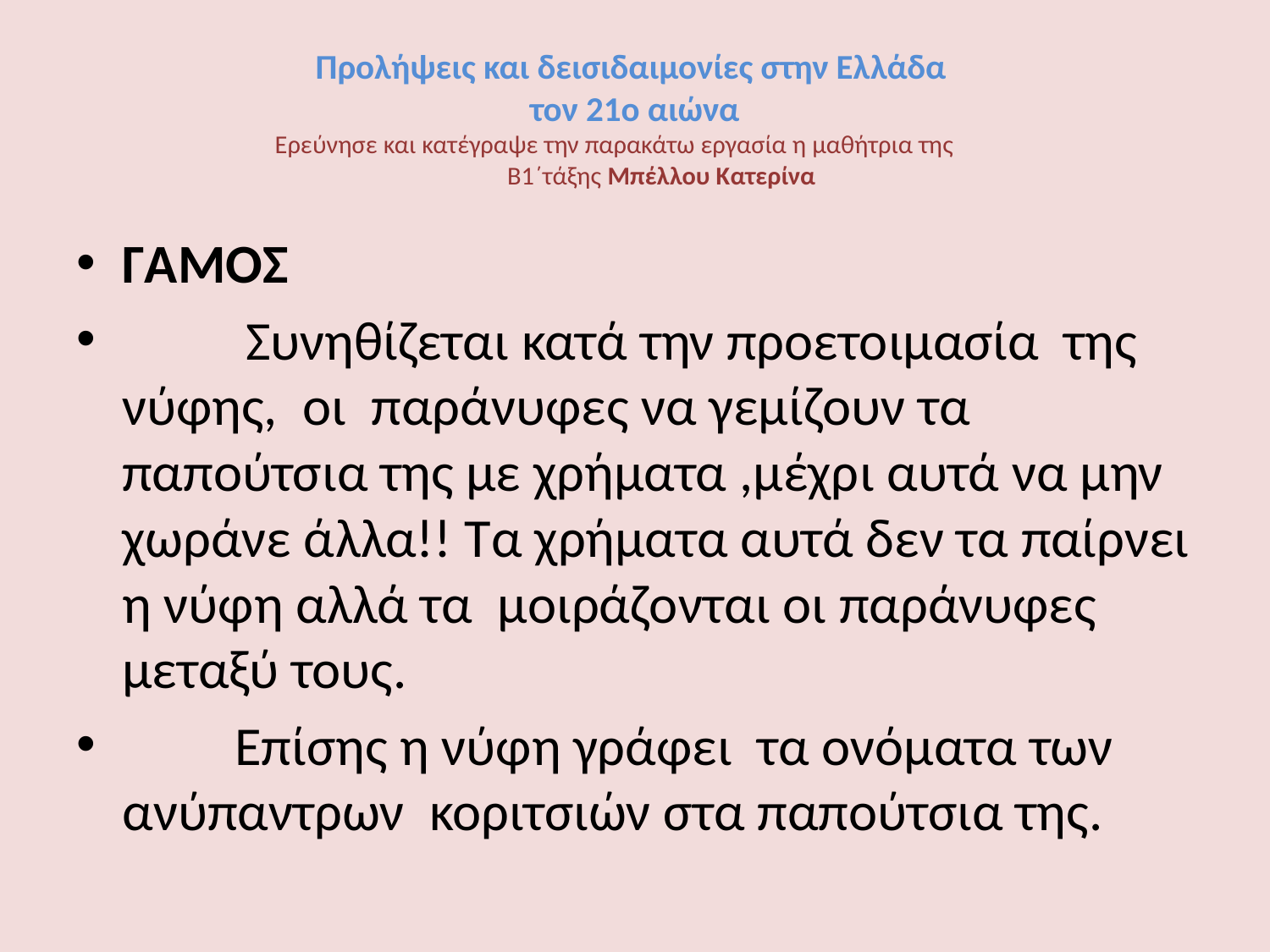

# Προλήψεις και δεισιδαιμονίες στην Ελλάδα τον 21ο αιώνα Ερεύνησε και κατέγραψε την παρακάτω εργασία η μαθήτρια της Β1΄τάξης Μπέλλου Κατερίνα
ΓΑΜΟΣ
	Συνηθίζεται κατά την προετοιμασία  της νύφης,  οι  παράνυφες να γεμίζουν τα παπούτσια της με χρήματα ,μέχρι αυτά να μην χωράνε άλλα!! Τα χρήματα αυτά δεν τα παίρνει η νύφη αλλά τα  μοιράζονται οι παράνυφες μεταξύ τους.
         Επίσης η νύφη γράφει  τα ονόματα των  ανύπαντρων  κοριτσιών στα παπούτσια της.